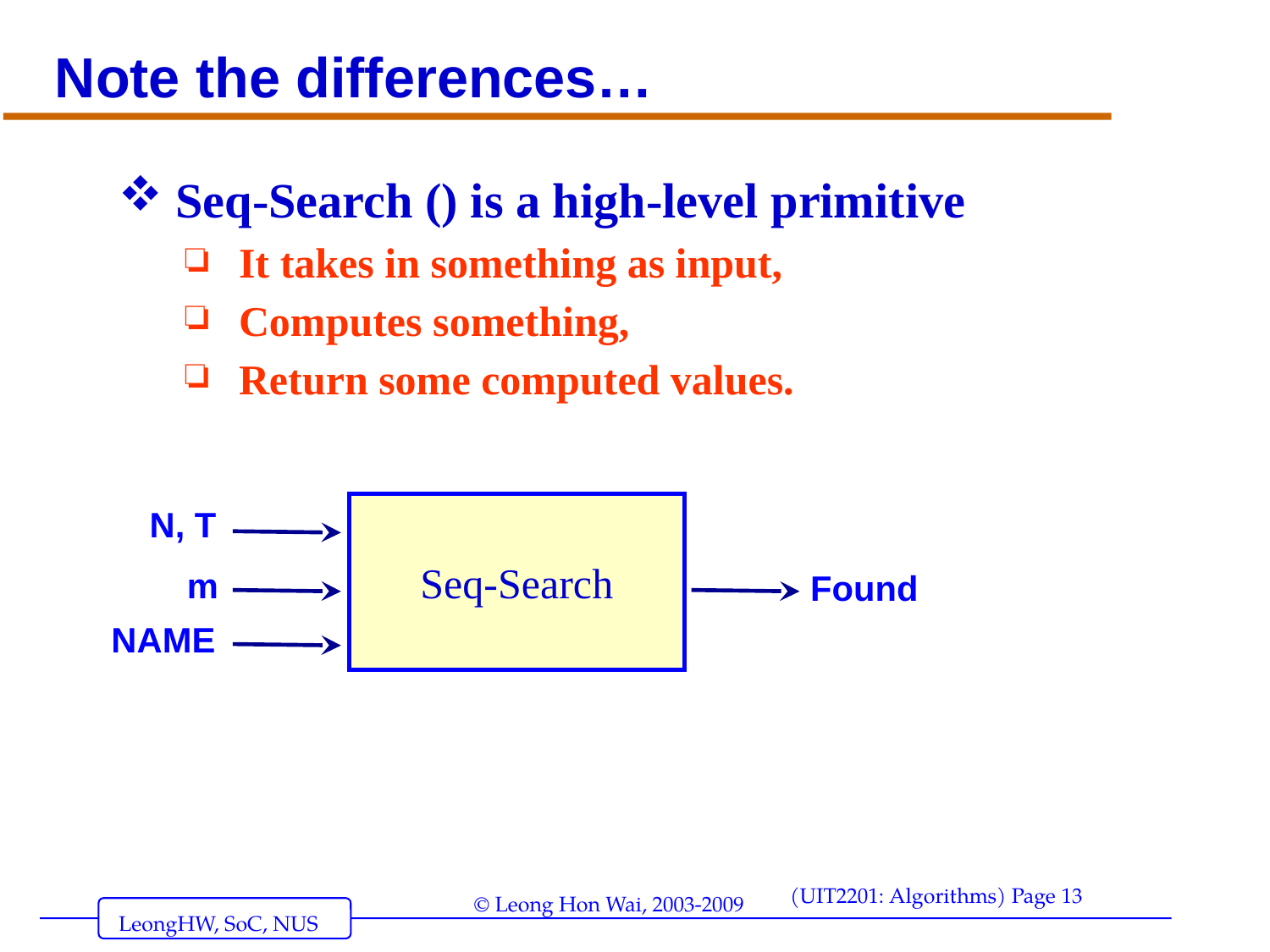

# Note the differences…
 Seq-Search () is a high-level primitive
It takes in something as input,
Computes something,
Return some computed values.
Seq-Search
N, T
m
Found
NAME